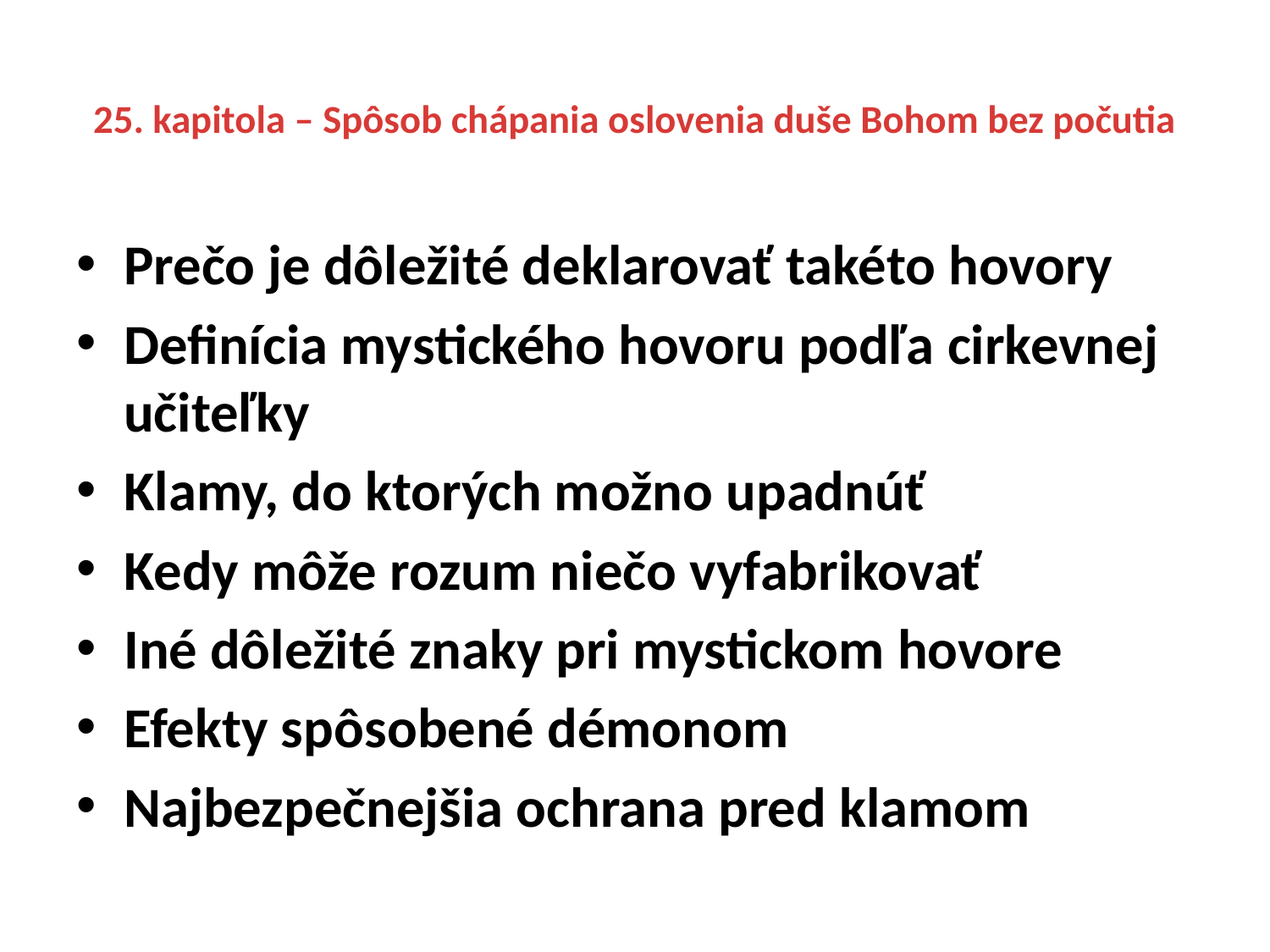

# 25. kapitola – Spôsob chápania oslovenia duše Bohom bez počutia
Prečo je dôležité deklarovať takéto hovory
Definícia mystického hovoru podľa cirkevnej učiteľky
Klamy, do ktorých možno upadnúť
Kedy môže rozum niečo vyfabrikovať
Iné dôležité znaky pri mystickom hovore
Efekty spôsobené démonom
Najbezpečnejšia ochrana pred klamom